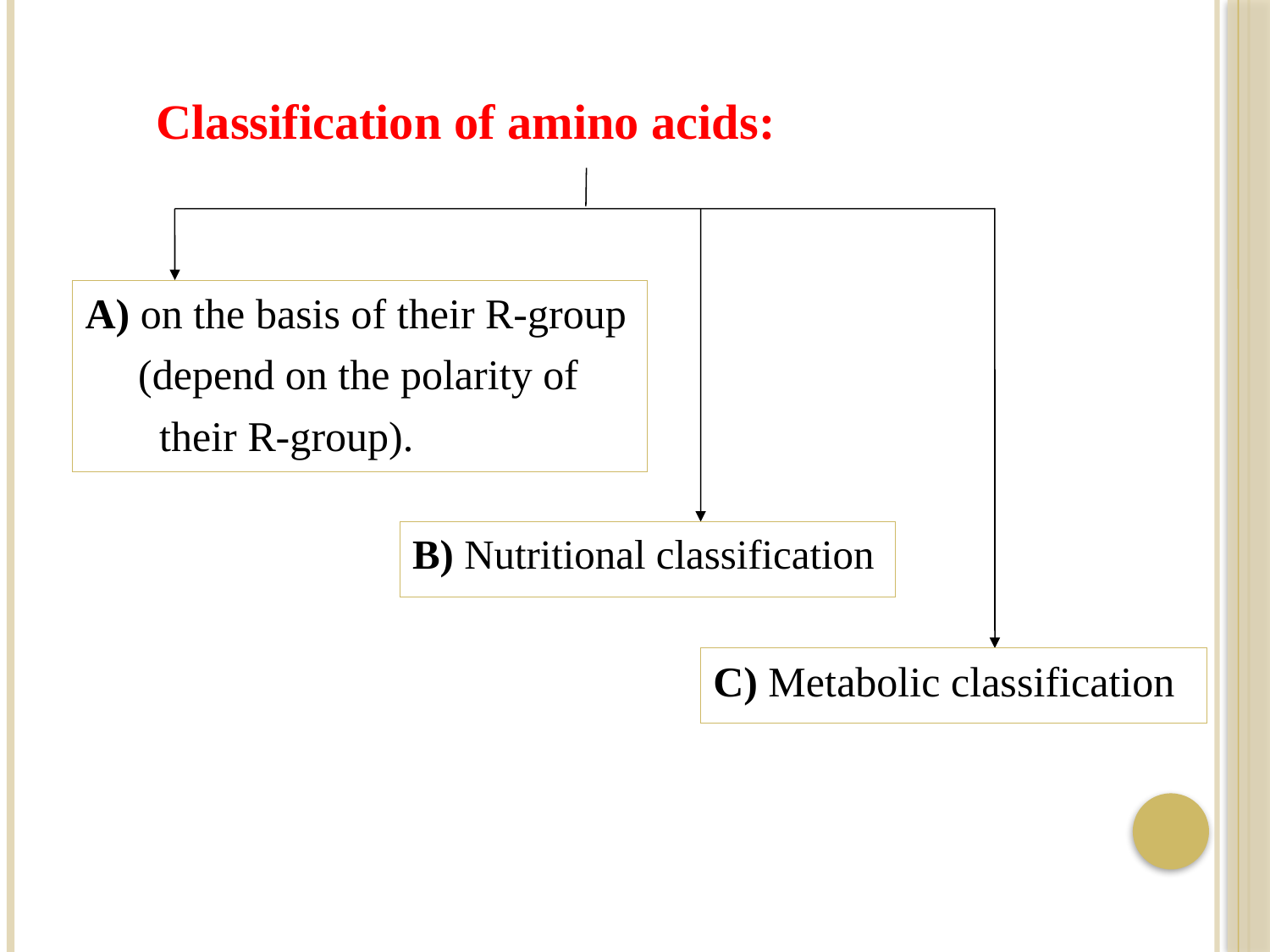

Classification of amino acids:

A) on the basis of their R-group
     (depend on the polarity of
       their R-group).
B) Nutritional classification
C) Metabolic classification